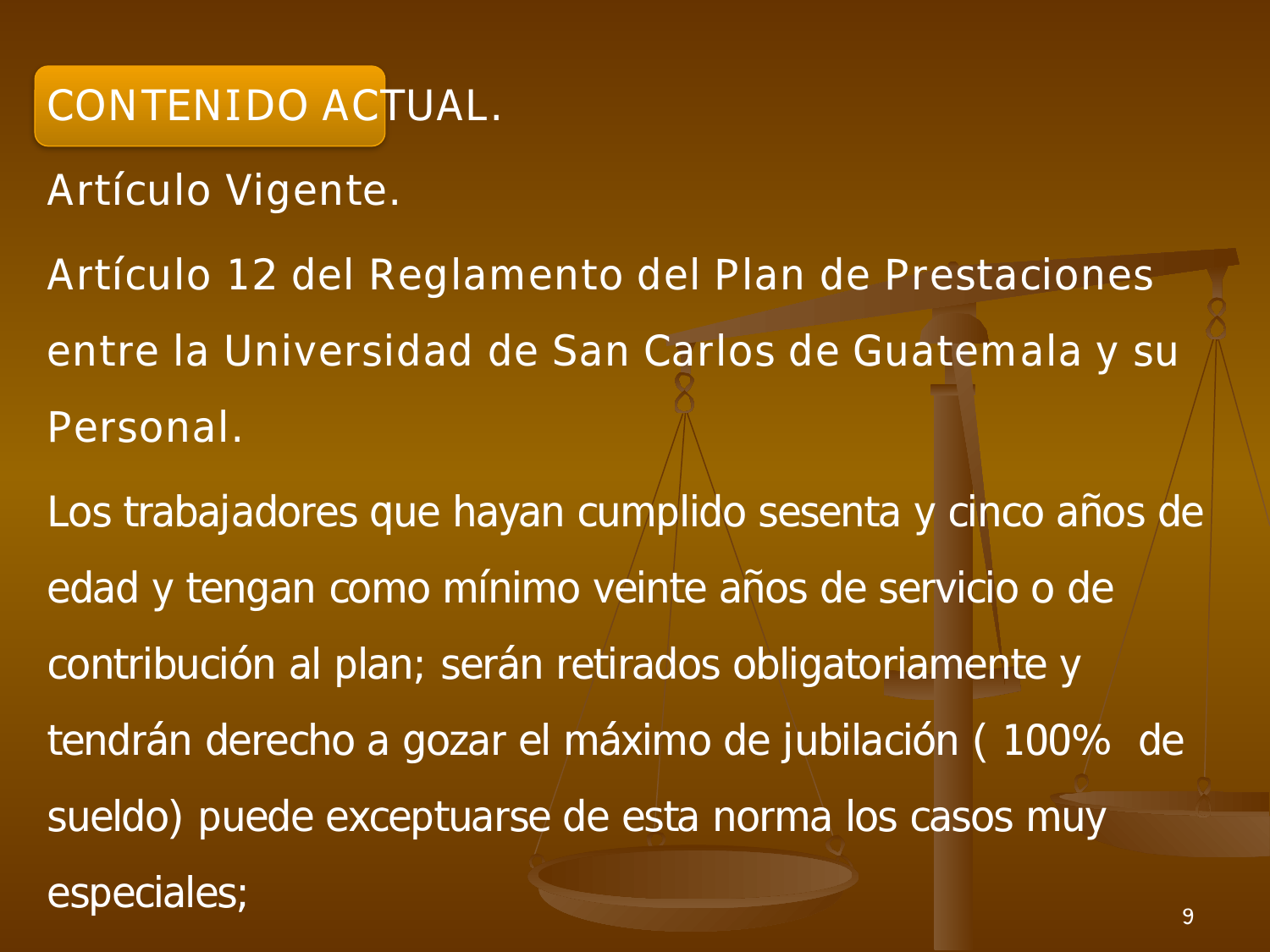

CONTENIDO ACTUAL.
Artículo Vigente.
Artículo 12 del Reglamento del Plan de Prestaciones entre la Universidad de San Carlos de Guatemala y su Personal.
Los trabajadores que hayan cumplido sesenta y cinco años de edad y tengan como mínimo veinte años de servicio o de contribución al plan; serán retirados obligatoriamente y tendrán derecho a gozar el máximo de jubilación ( 100%  de sueldo) puede exceptuarse de esta norma los casos muy especiales;

9